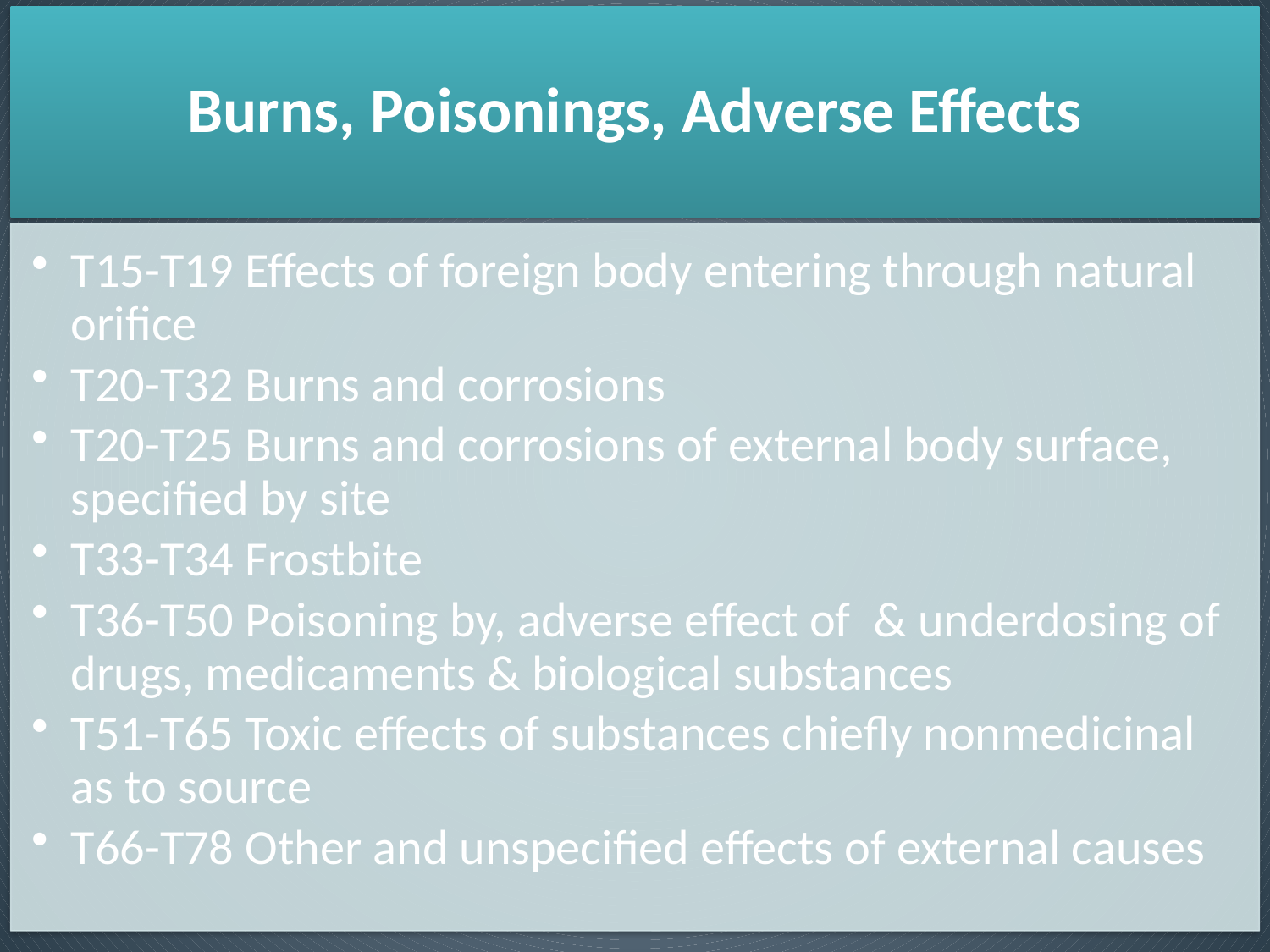

Burns, Poisonings, Adverse Effects
T15-T19 Effects of foreign body entering through natural orifice
T20-T32 Burns and corrosions
T20-T25 Burns and corrosions of external body surface, specified by site
T33-T34 Frostbite
T36-T50 Poisoning by, adverse effect of  & underdosing of drugs, medicaments & biological substances
T51-T65 Toxic effects of substances chiefly nonmedicinal as to source
T66-T78 Other and unspecified effects of external causes